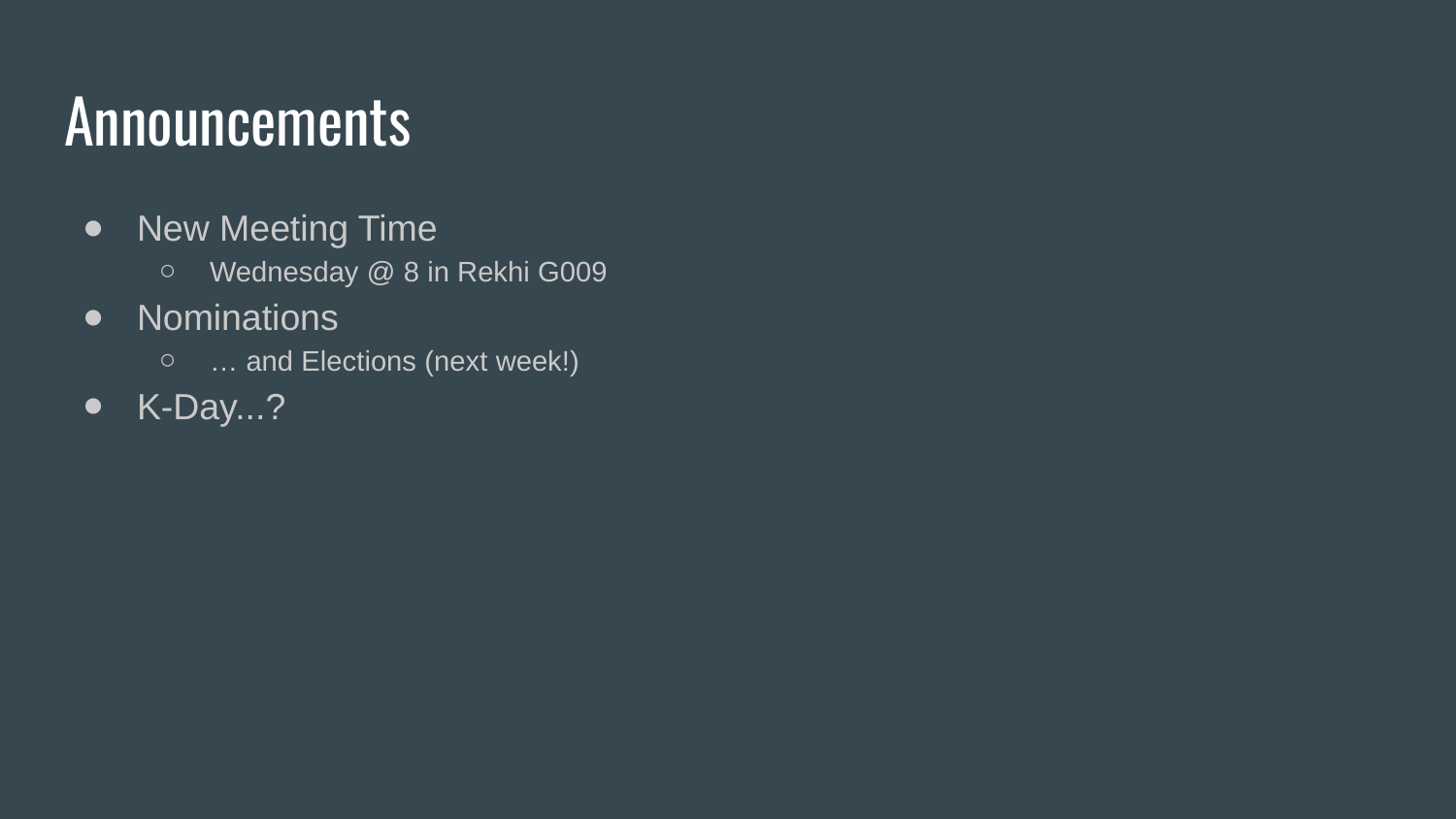

# Announcements
New Meeting Time
Wednesday @ 8 in Rekhi G009
Nominations
… and Elections (next week!)
K-Day...?